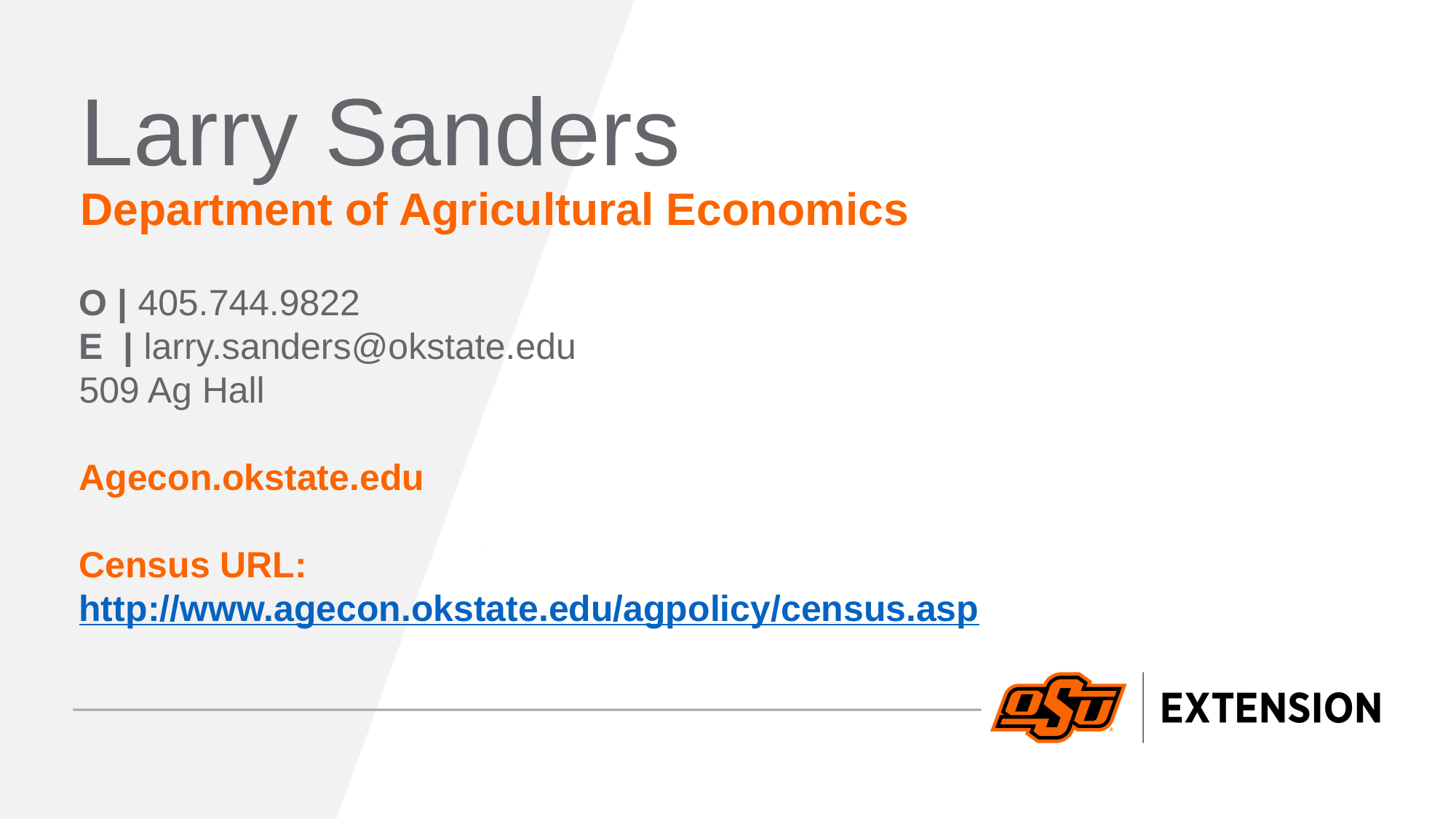

Larry Sanders
Department of Agricultural Economics
O | 405.744.9822
E  | larry.sanders@okstate.edu
509 Ag Hall

Agecon.okstate.edu

Census URL:
http://www.agecon.okstate.edu/agpolicy/census.asp